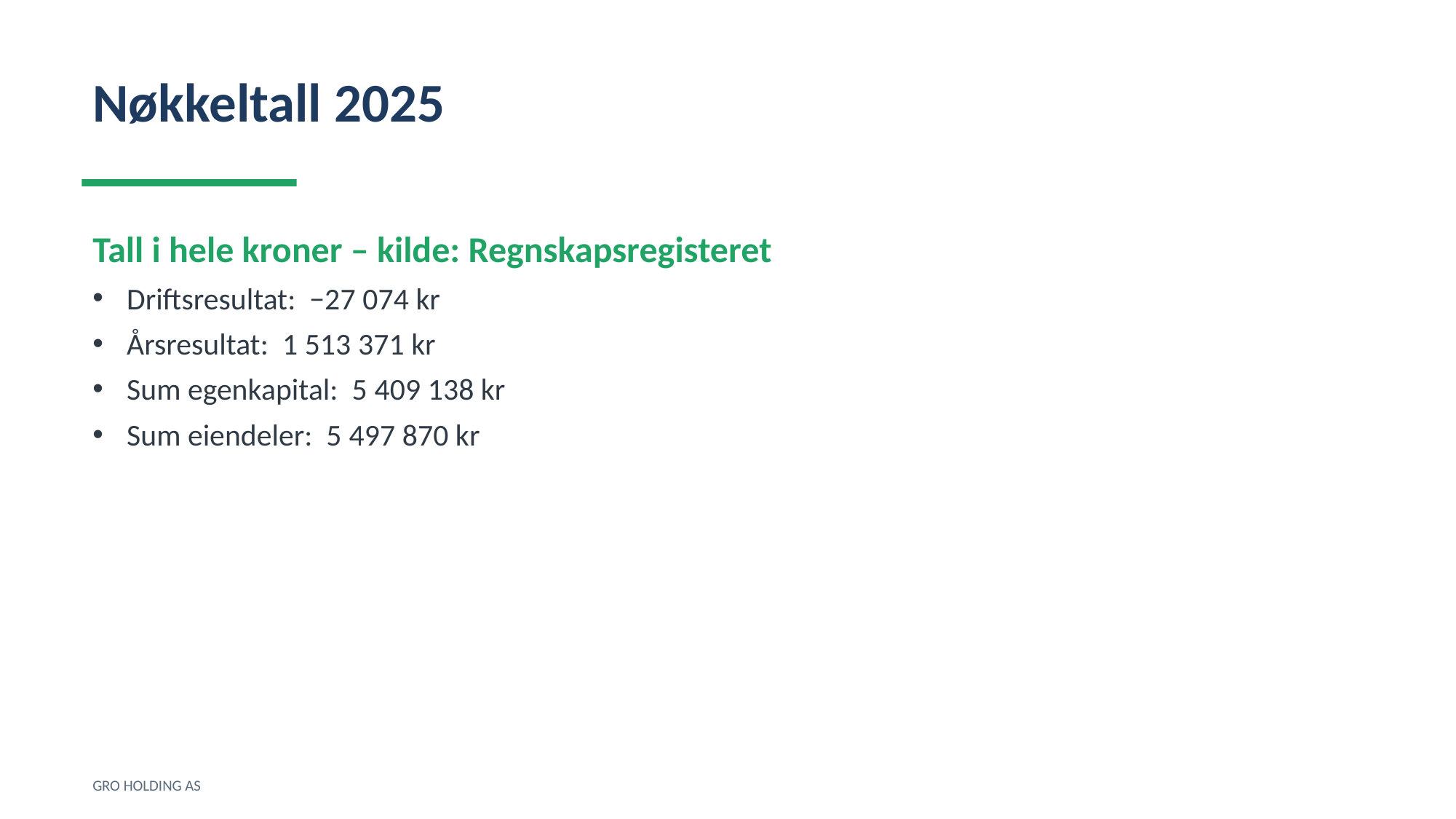

Nøkkeltall 2025

Tall i hele kroner – kilde: Regnskapsregisteret
Driftsresultat:  −27 074 kr
Årsresultat:  1 513 371 kr
Sum egenkapital:  5 409 138 kr
Sum eiendeler:  5 497 870 kr
GRO HOLDING AS